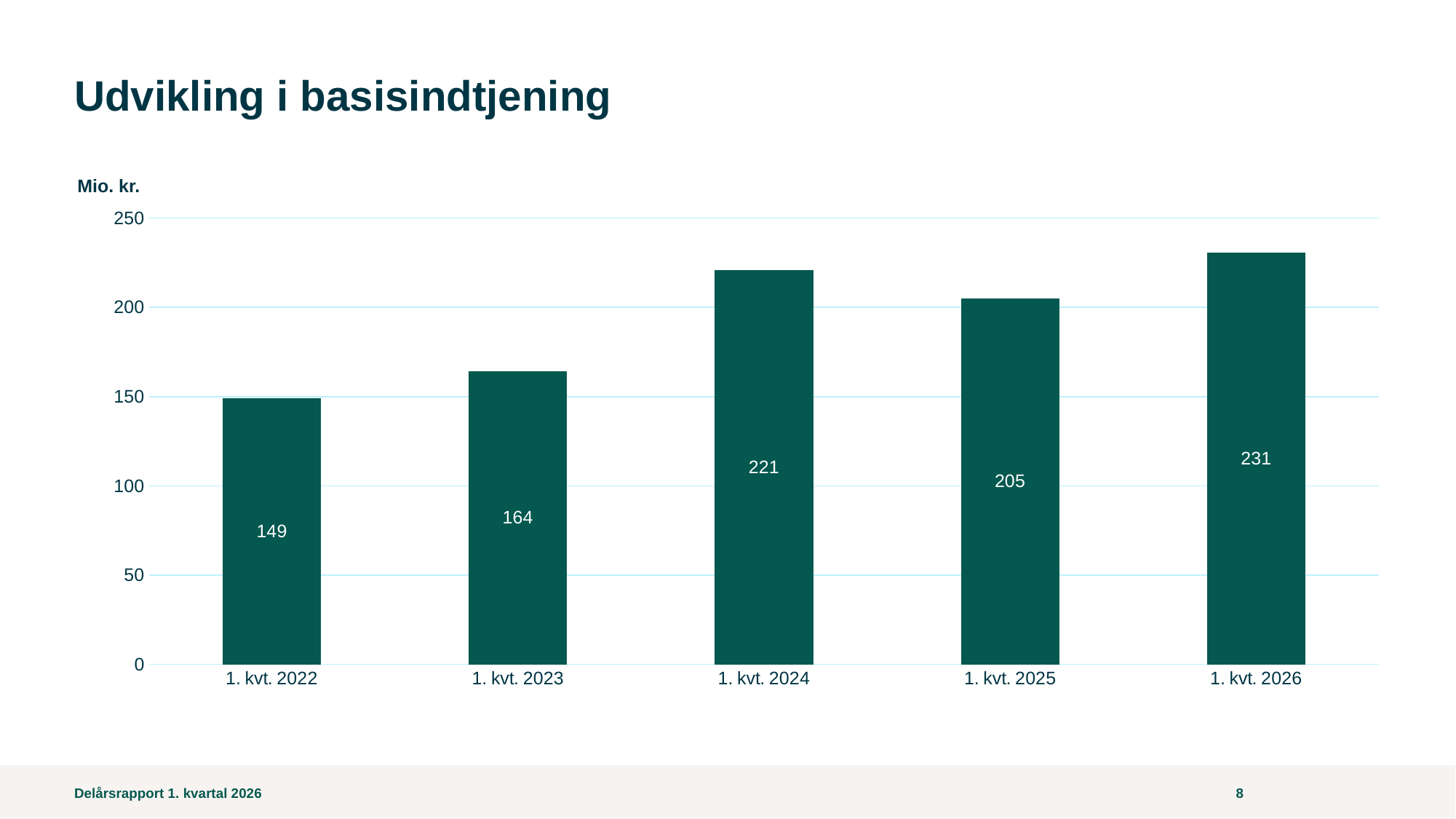

# Udvikling i basisindtjening
Mio. kr.

### Chart

| Category | Kolonne2 | Kolonne3 |
|---|---|---|
| 1. kvt. 2022 | 149.09999999999997 | None |
| 1. kvt. 2023 | 164.39999999999998 | 0.0 |
| 1. kvt. 2024 | 221.1 | None |
| 1. kvt. 2025 | 205.10000000000002 | None |
| 1. kvt. 2026 | 230.8 | 0.0 |
Delårsrapport 1. kvartal 2026
8